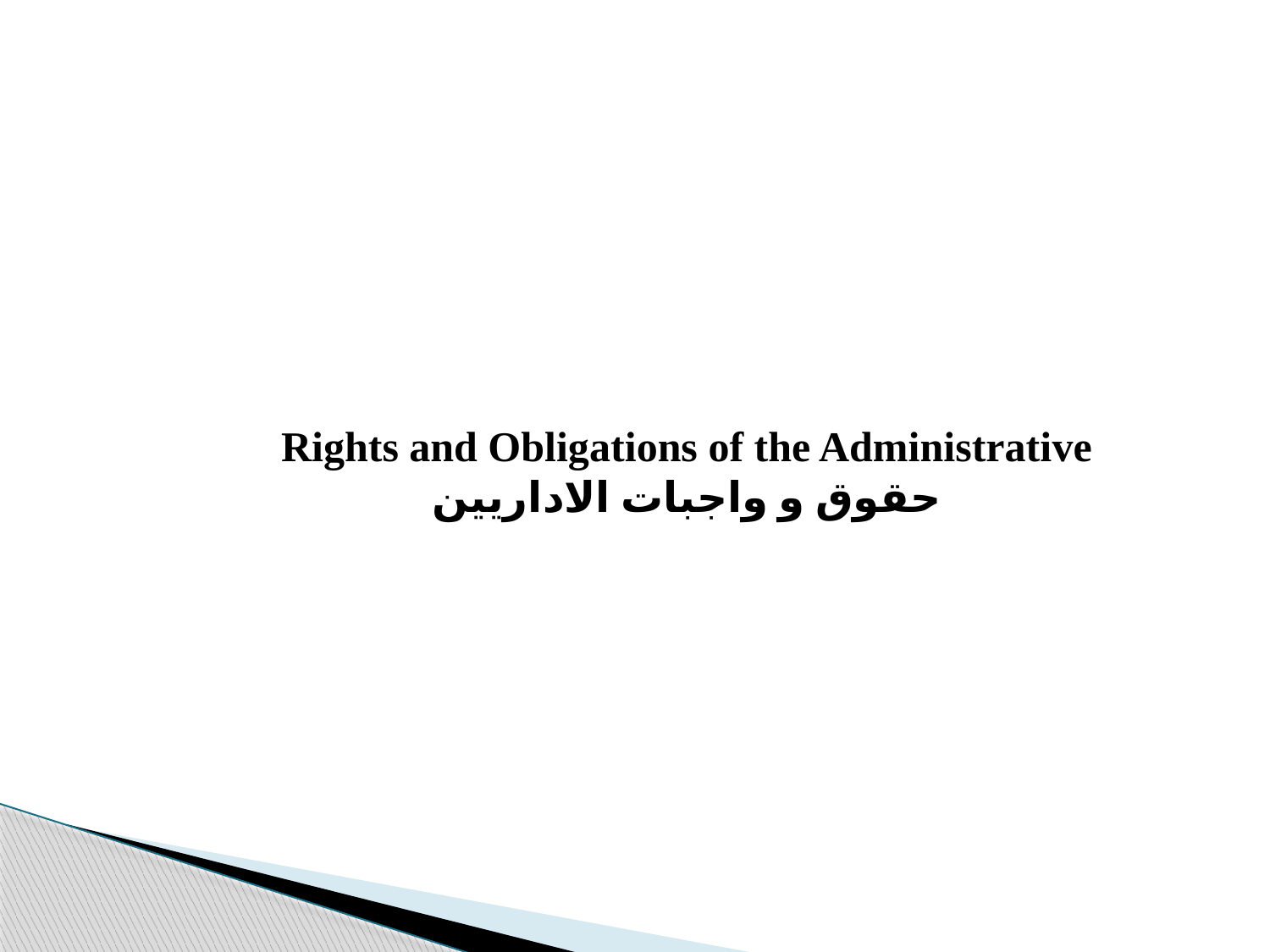

Rights and Obligations of the Administrative
حقوق و واجبات الاداريين